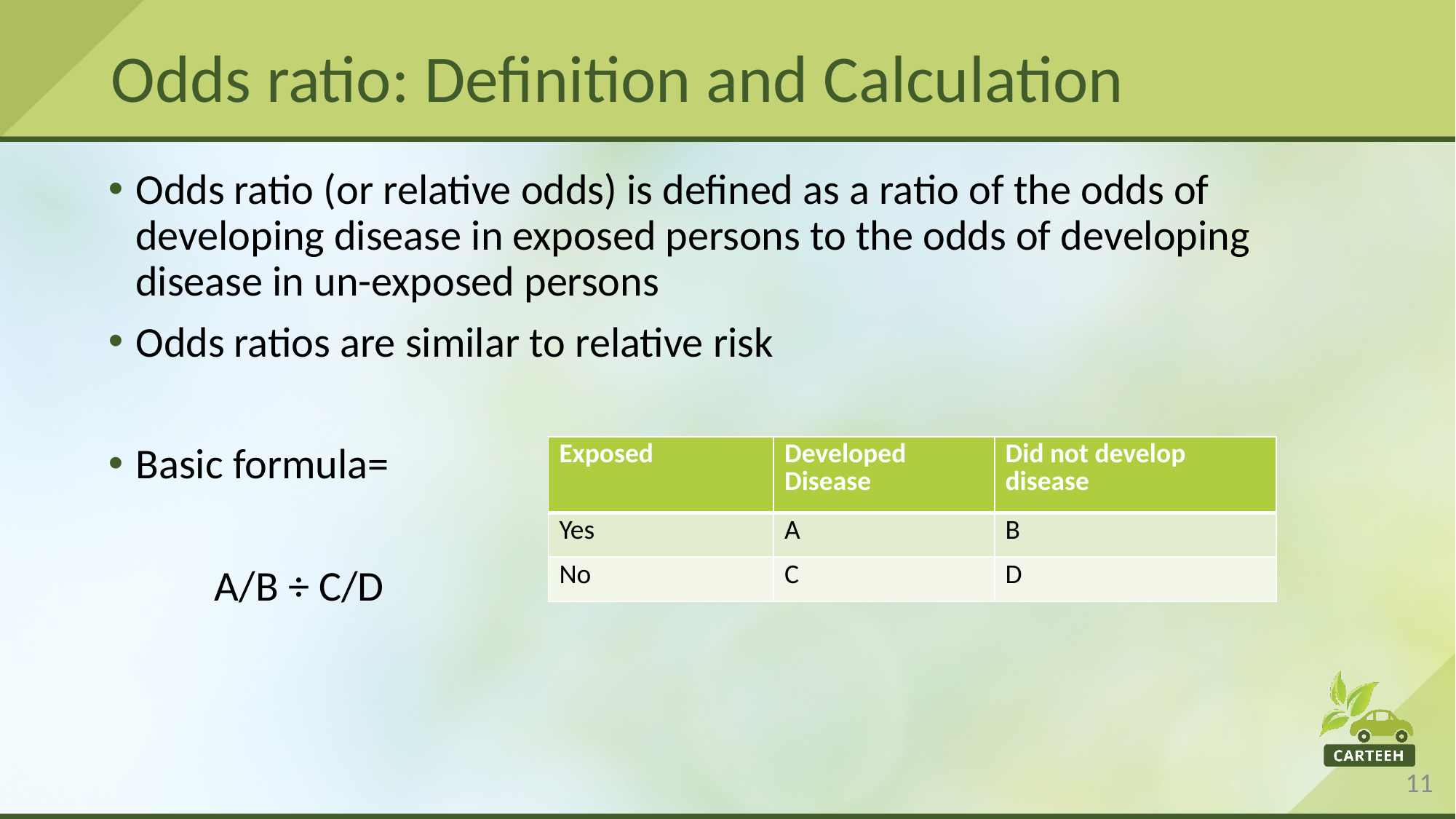

# Odds ratio: Definition and Calculation
Odds ratio (or relative odds) is defined as a ratio of the odds of developing disease in exposed persons to the odds of developing disease in un-exposed persons
Odds ratios are similar to relative risk

Basic formula=

           A/B ÷ C/D

| Exposed | Developed Disease | Did not develop disease |
| --- | --- | --- |
| Yes | A | B |
| No | C | D |